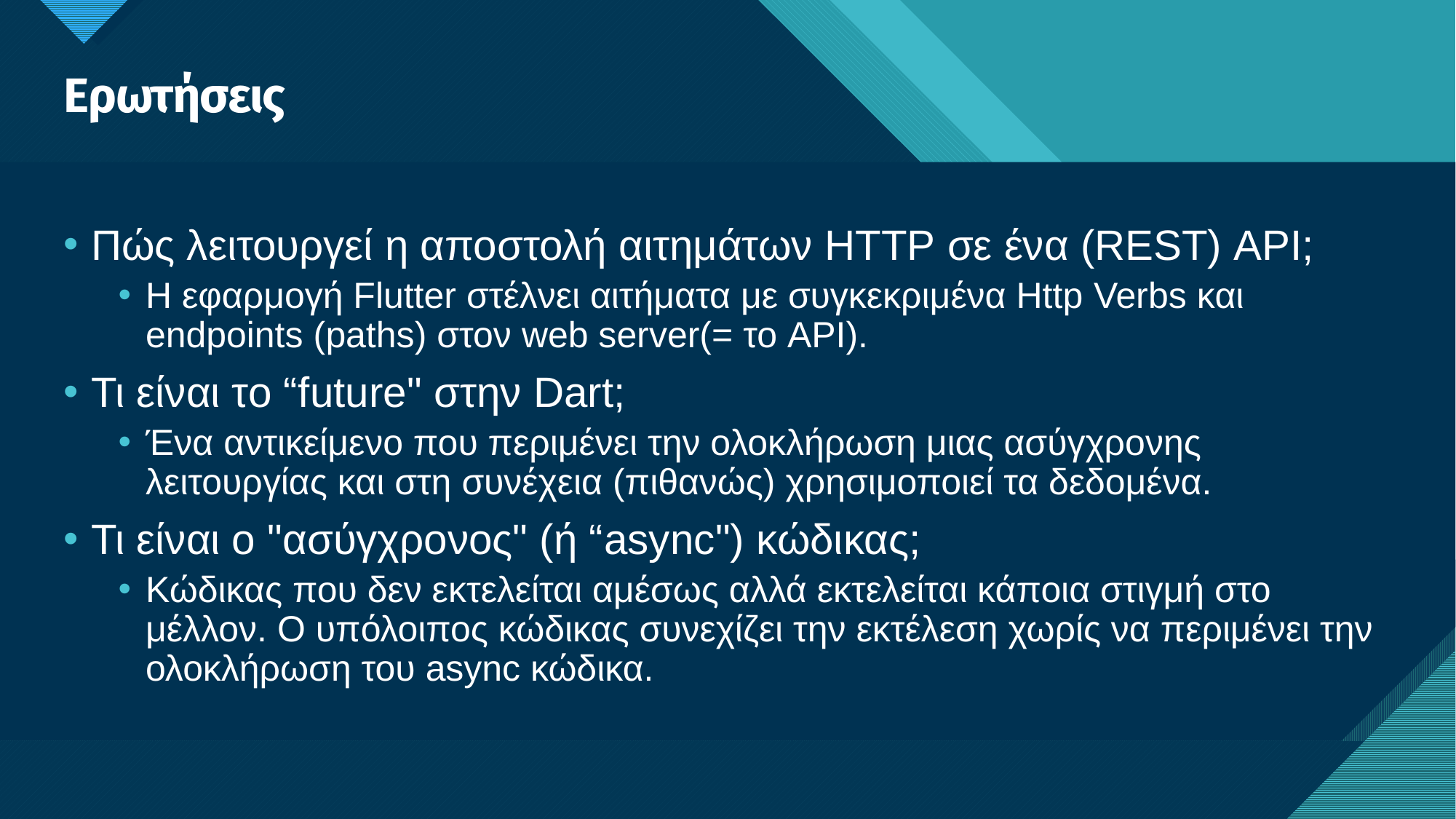

# Ερωτήσεις
Πώς λειτουργεί η αποστολή αιτημάτων HTTP σε ένα (REST) API;
Η εφαρμογή Flutter στέλνει αιτήματα με συγκεκριμένα Http Verbs και endpoints (paths) στον web server(= το API).
Τι είναι το “future" στην Dart;
Ένα αντικείμενο που περιμένει την ολοκλήρωση μιας ασύγχρονης λειτουργίας και στη συνέχεια (πιθανώς) χρησιμοποιεί τα δεδομένα.
Τι είναι ο "ασύγχρονος" (ή “async") κώδικας;
Κώδικας που δεν εκτελείται αμέσως αλλά εκτελείται κάποια στιγμή στο μέλλον. Ο υπόλοιπος κώδικας συνεχίζει την εκτέλεση χωρίς να περιμένει την ολοκλήρωση του async κώδικα.